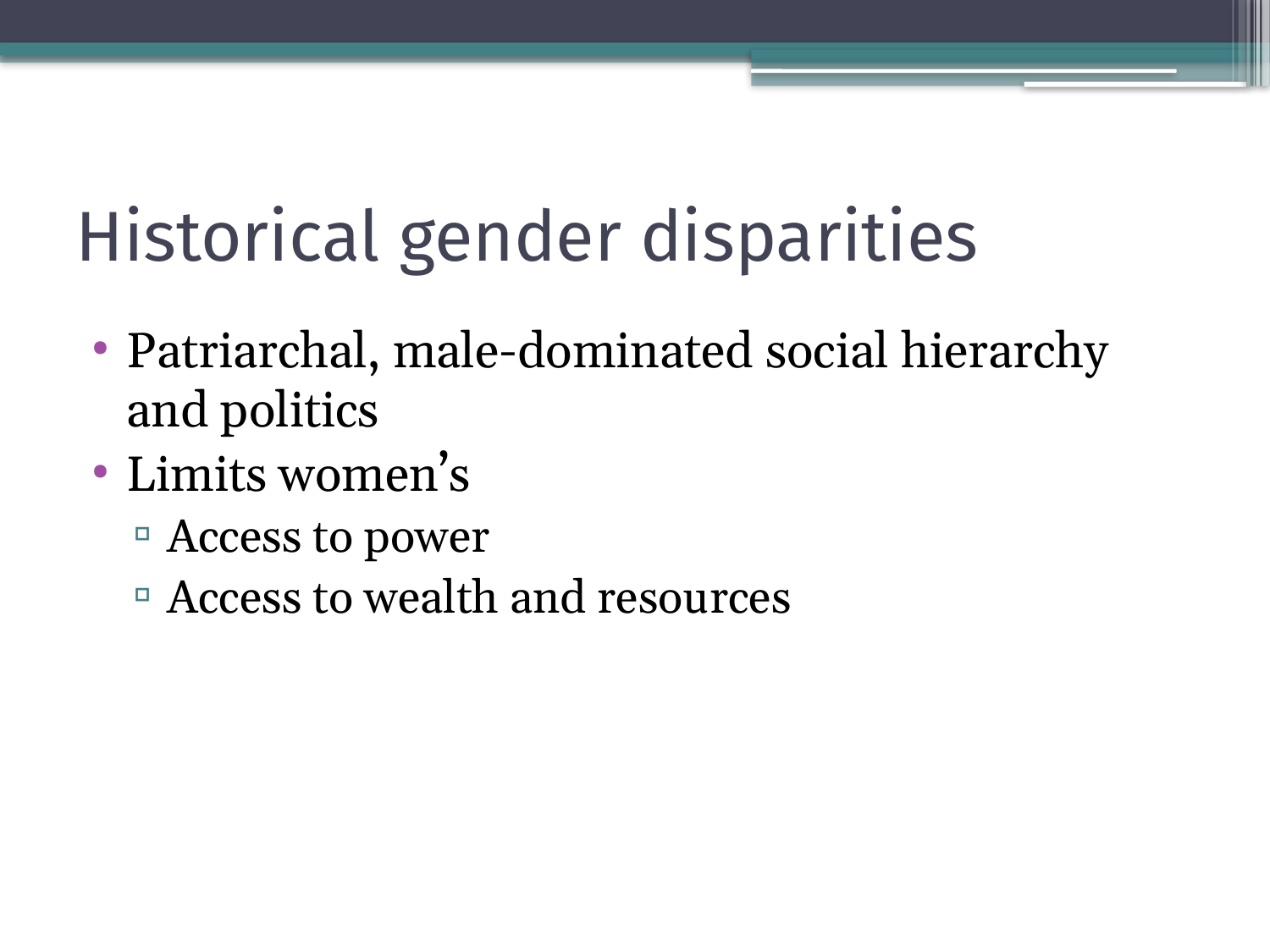

# Historical gender disparities
Patriarchal, male-dominated social hierarchy and politics
Limits women’s
Access to power
Access to wealth and resources